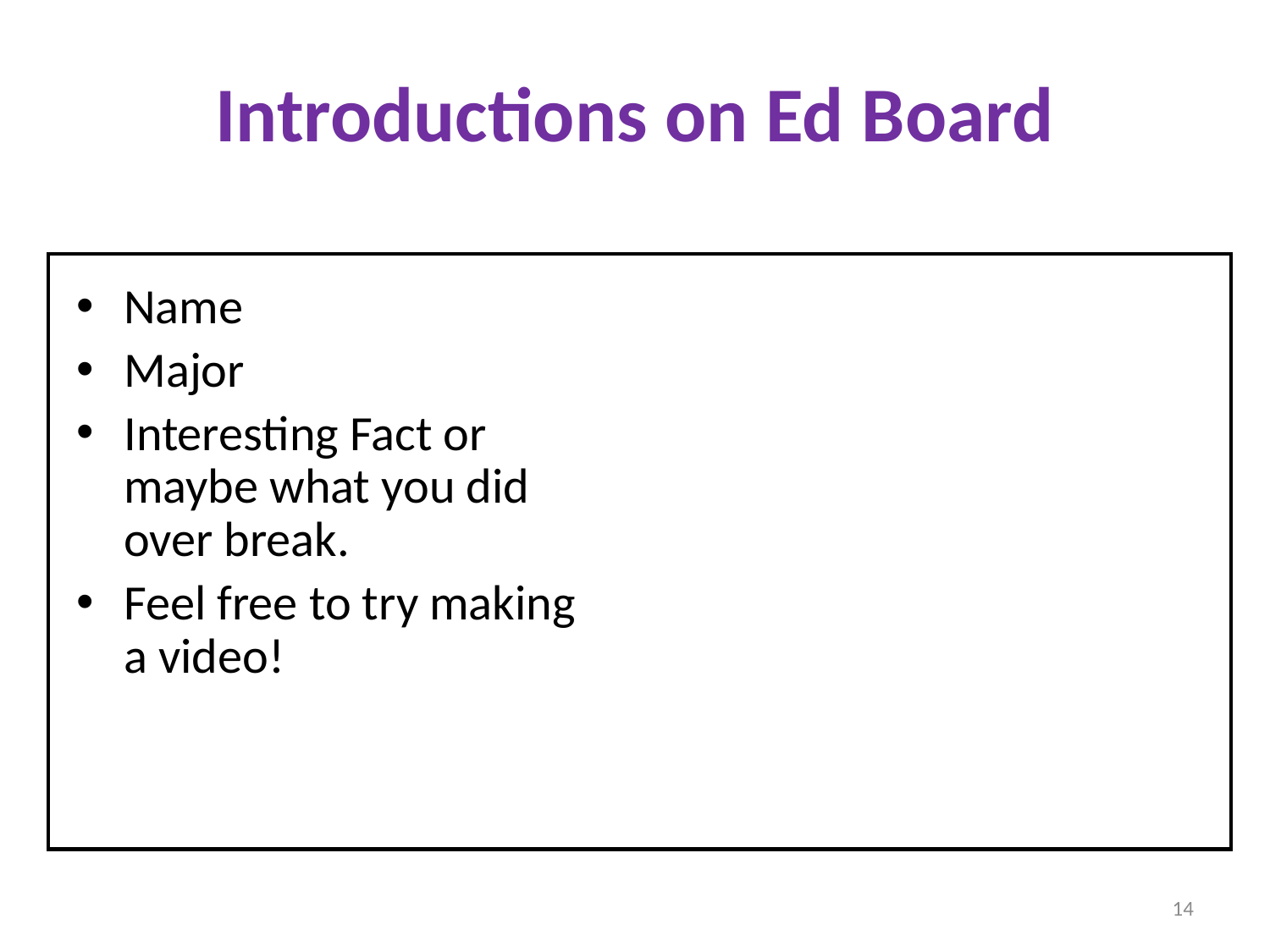

# Introductions on Ed Board

Name
Major
Interesting Fact or maybe what you did over break.
Feel free to try making a video!

14